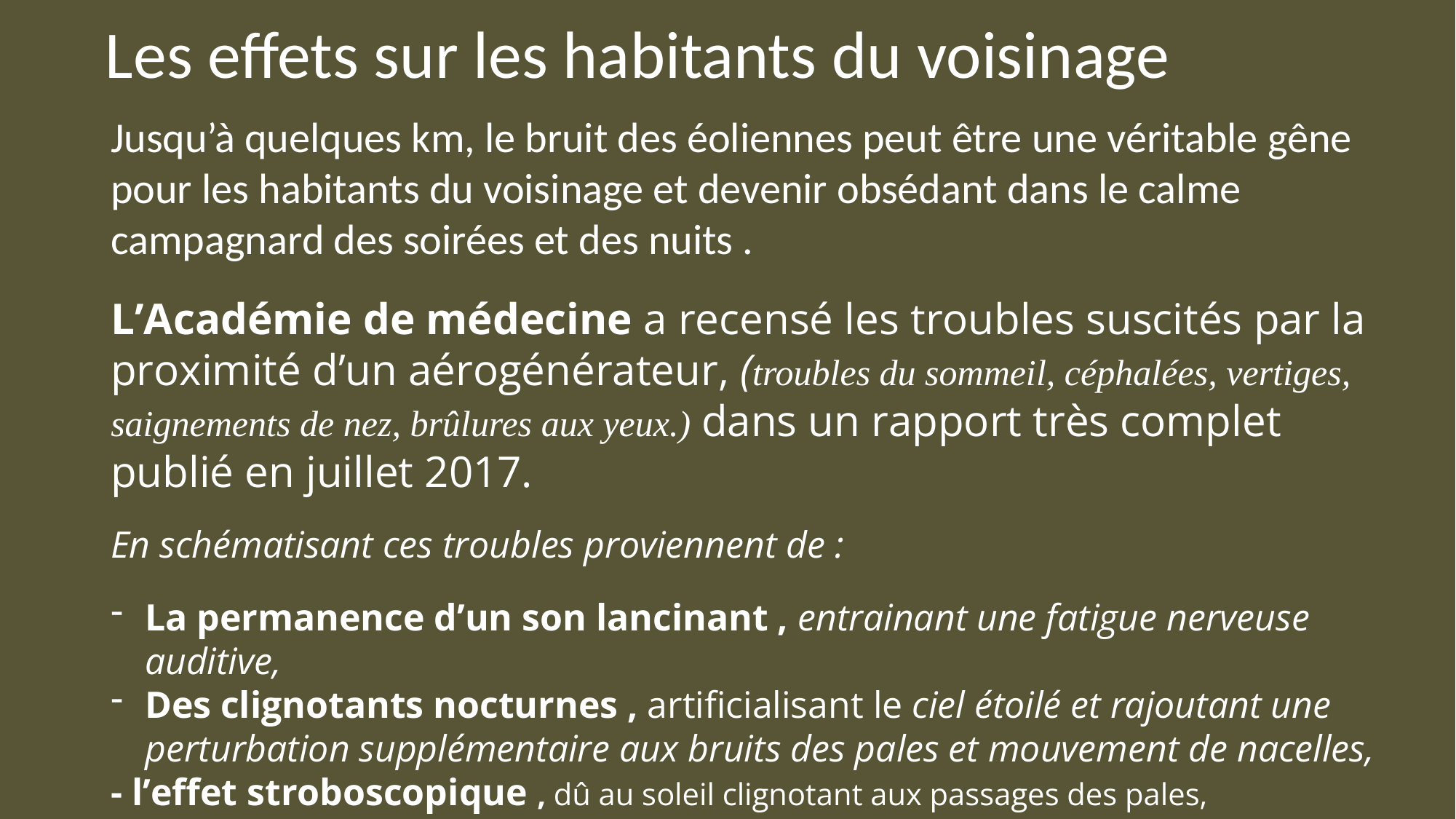

# Les effets sur les habitants du voisinage
Jusqu’à quelques km, le bruit des éoliennes peut être une véritable gêne pour les habitants du voisinage et devenir obsédant dans le calme campagnard des soirées et des nuits .

L’Académie de médecine a recensé les troubles suscités par la proximité d’un aérogénérateur, (troubles du sommeil, céphalées, vertiges, saignements de nez, brûlures aux yeux.) dans un rapport très complet publié en juillet 2017.

En schématisant ces troubles proviennent de :

La permanence d’un son lancinant , entrainant une fatigue nerveuse auditive,
Des clignotants nocturnes , artificialisant le ciel étoilé et rajoutant une perturbation supplémentaire aux bruits des pales et mouvement de nacelles,
- l’effet stroboscopique , dû au soleil clignotant aux passages des pales,